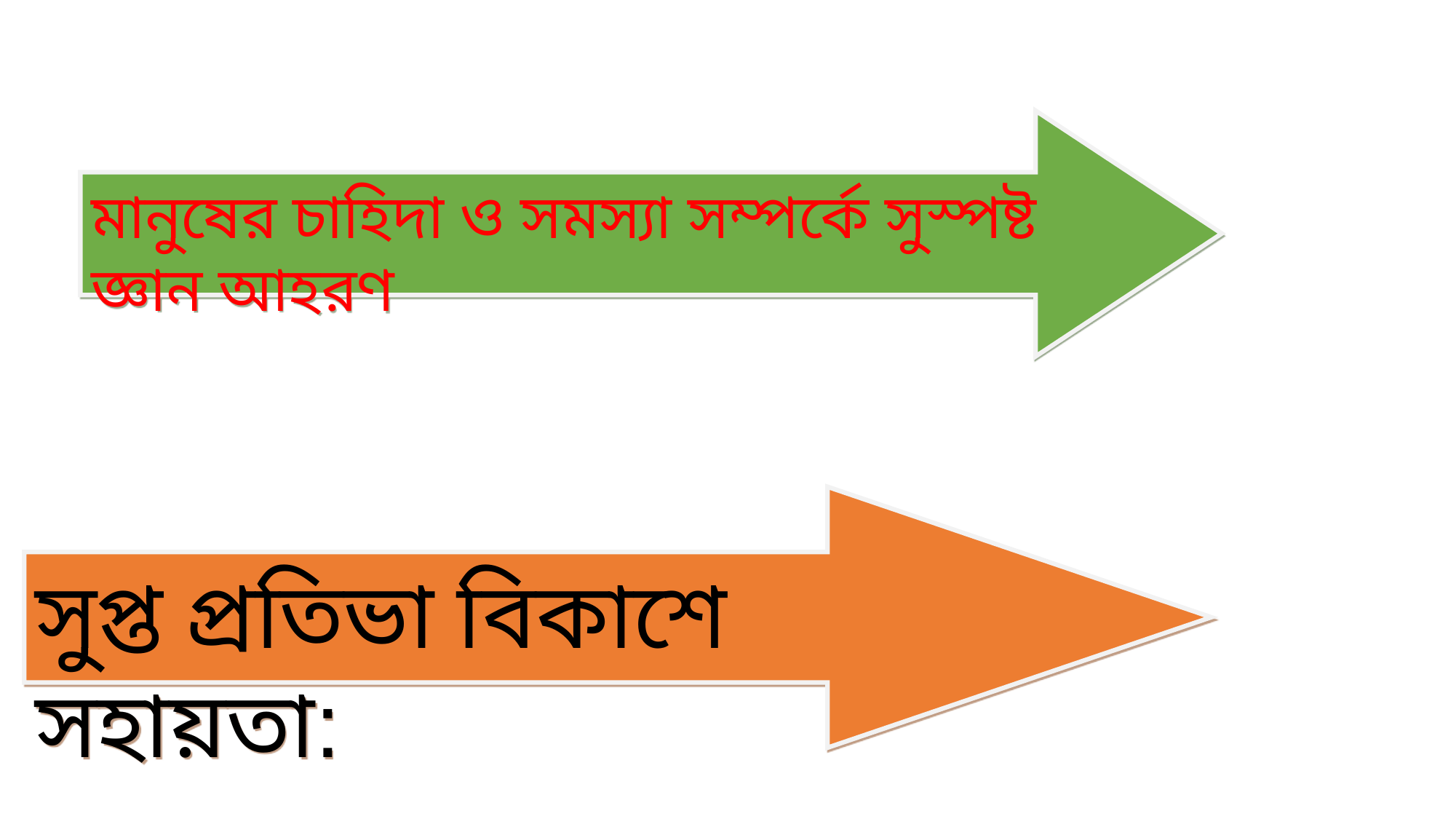

মানুষের চাহিদা ও সমস্যা সম্পর্কে সুস্পষ্ট জ্ঞান আহরণ
সুপ্ত প্রতিভা বিকাশে সহায়তা: